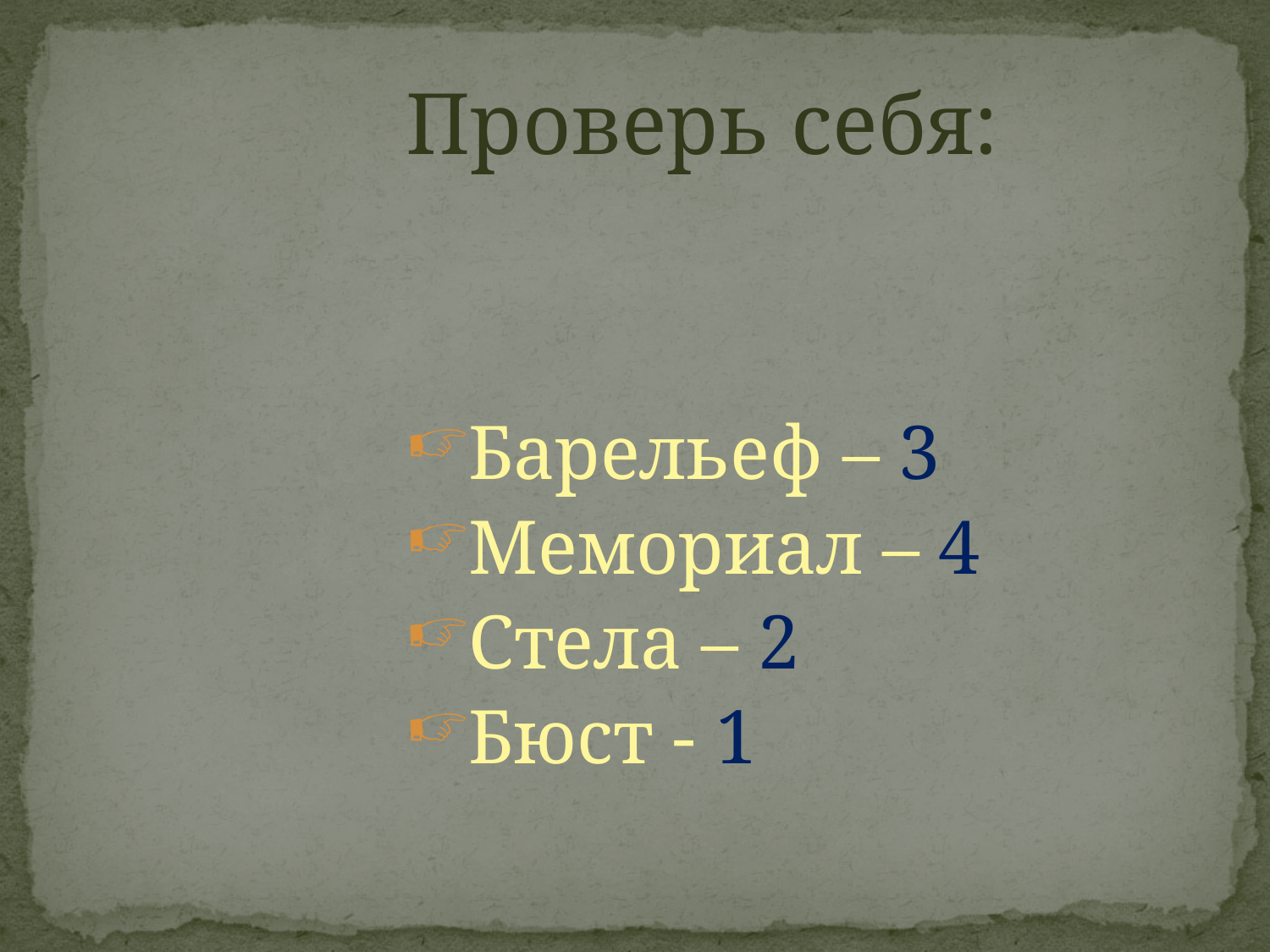

Проверь себя:

Барельеф – 3
Мемориал – 4
Стела – 2
Бюст - 1
#